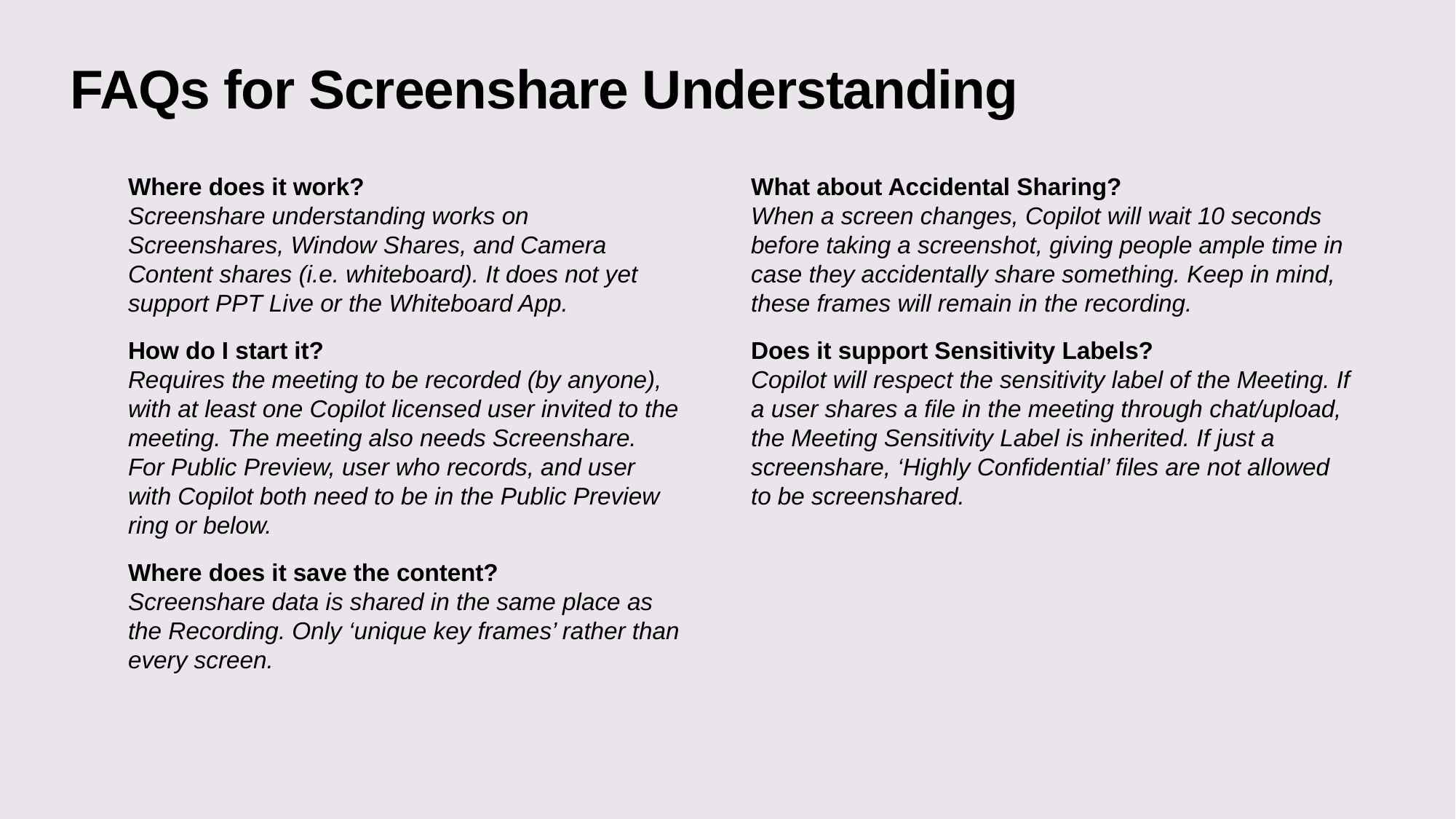

# FAQs for Screenshare Understanding
Where does it work?
Screenshare understanding works on Screenshares, Window Shares, and Camera Content shares (i.e. whiteboard). It does not yet support PPT Live or the Whiteboard App.
How do I start it?
Requires the meeting to be recorded (by anyone), with at least one Copilot licensed user invited to the meeting. The meeting also needs Screenshare.
For Public Preview, user who records, and user with Copilot both need to be in the Public Preview ring or below.
Where does it save the content?
Screenshare data is shared in the same place as the Recording. Only ‘unique key frames’ rather than every screen.
What about Accidental Sharing?
When a screen changes, Copilot will wait 10 seconds before taking a screenshot, giving people ample time in case they accidentally share something. Keep in mind, these frames will remain in the recording.
Does it support Sensitivity Labels?
Copilot will respect the sensitivity label of the Meeting. If a user shares a file in the meeting through chat/upload, the Meeting Sensitivity Label is inherited. If just a screenshare, ‘Highly Confidential’ files are not allowed to be screenshared.